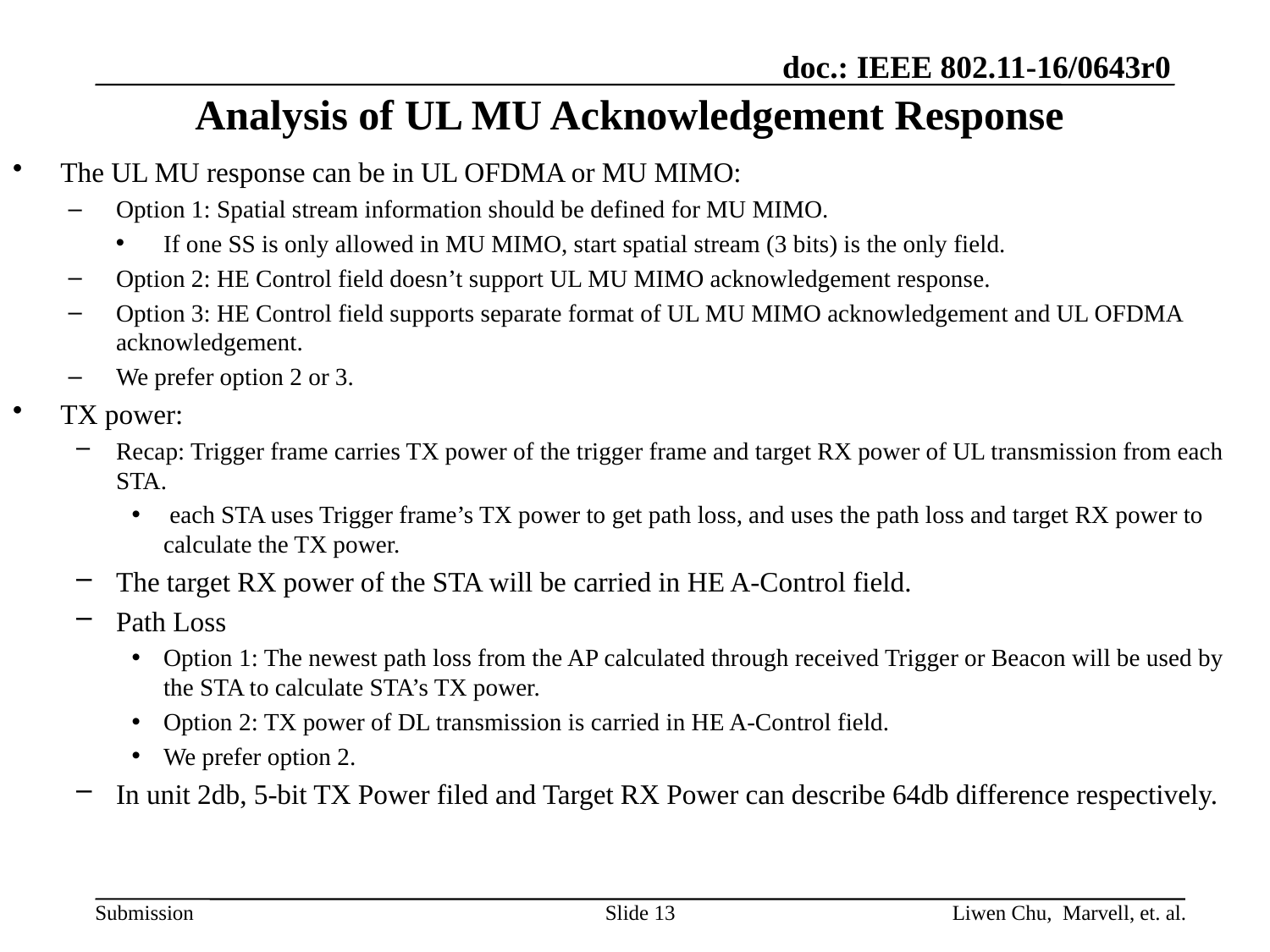

# Analysis of UL MU Acknowledgement Response
The UL MU response can be in UL OFDMA or MU MIMO:
Option 1: Spatial stream information should be defined for MU MIMO.
If one SS is only allowed in MU MIMO, start spatial stream (3 bits) is the only field.
Option 2: HE Control field doesn’t support UL MU MIMO acknowledgement response.
Option 3: HE Control field supports separate format of UL MU MIMO acknowledgement and UL OFDMA acknowledgement.
We prefer option 2 or 3.
TX power:
Recap: Trigger frame carries TX power of the trigger frame and target RX power of UL transmission from each STA.
 each STA uses Trigger frame’s TX power to get path loss, and uses the path loss and target RX power to calculate the TX power.
The target RX power of the STA will be carried in HE A-Control field.
Path Loss
Option 1: The newest path loss from the AP calculated through received Trigger or Beacon will be used by the STA to calculate STA’s TX power.
Option 2: TX power of DL transmission is carried in HE A-Control field.
We prefer option 2.
In unit 2db, 5-bit TX Power filed and Target RX Power can describe 64db difference respectively.
Slide 13
Liwen Chu,  Marvell, et. al.